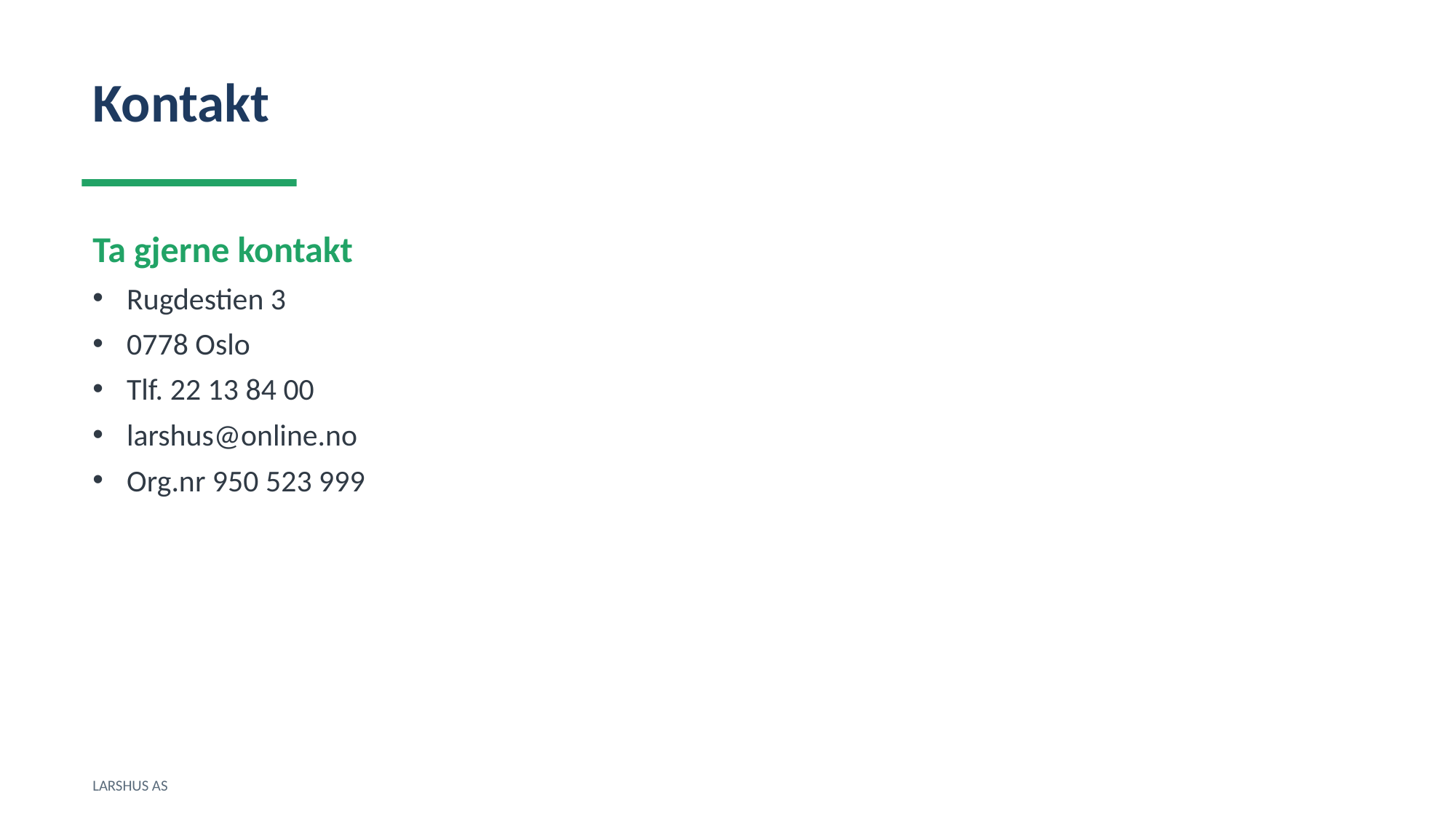

Kontakt

Ta gjerne kontakt
Rugdestien 3
0778 Oslo
Tlf. 22 13 84 00
larshus@online.no
Org.nr 950 523 999
LARSHUS AS